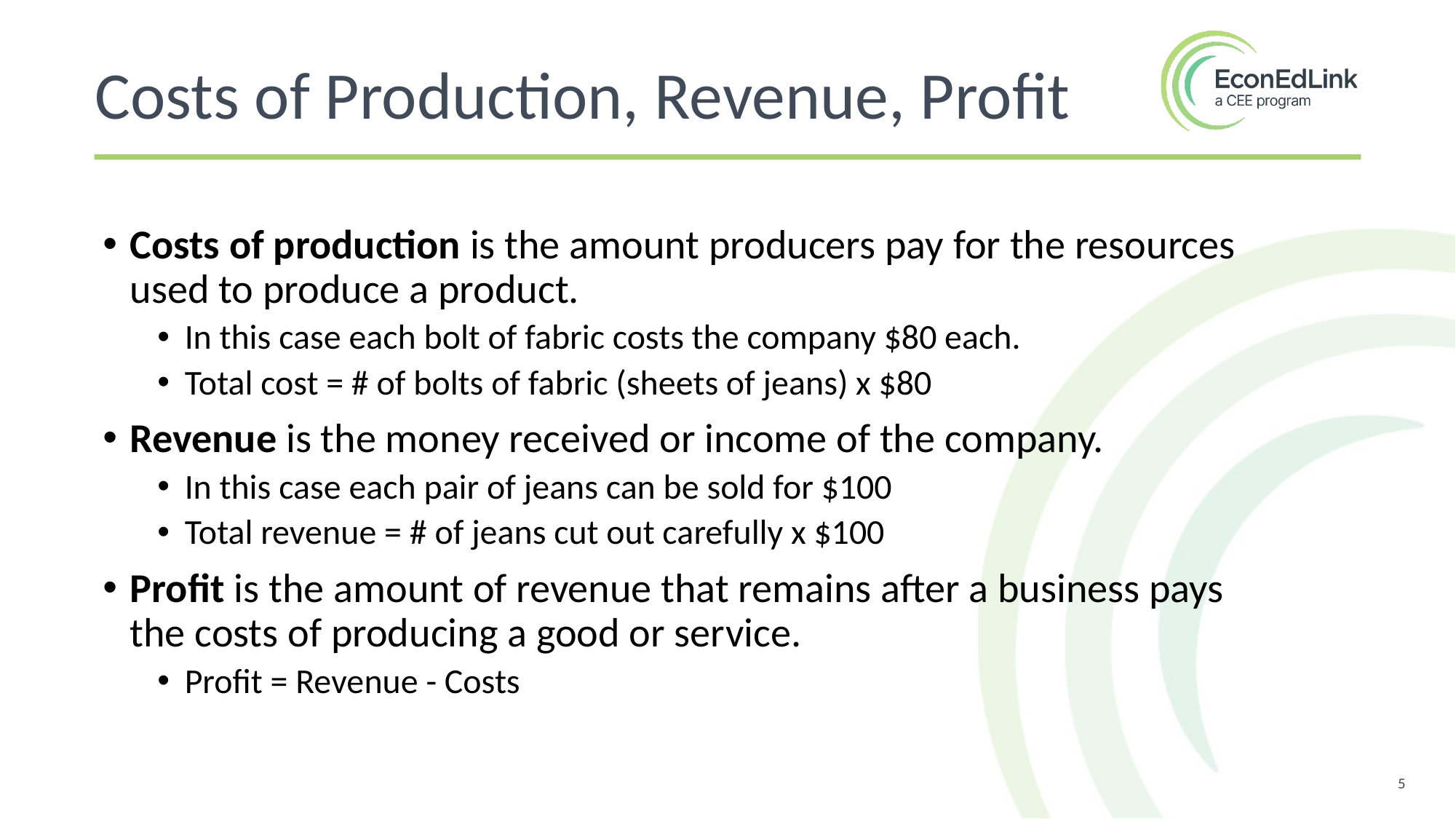

Costs of Production, Revenue, Profit
Costs of production is the amount producers pay for the resources used to produce a product.
In this case each bolt of fabric costs the company $80 each.
Total cost = # of bolts of fabric (sheets of jeans) x $80
Revenue is the money received or income of the company.
In this case each pair of jeans can be sold for $100
Total revenue = # of jeans cut out carefully x $100
Profit is the amount of revenue that remains after a business pays the costs of producing a good or service.
Profit = Revenue - Costs

5